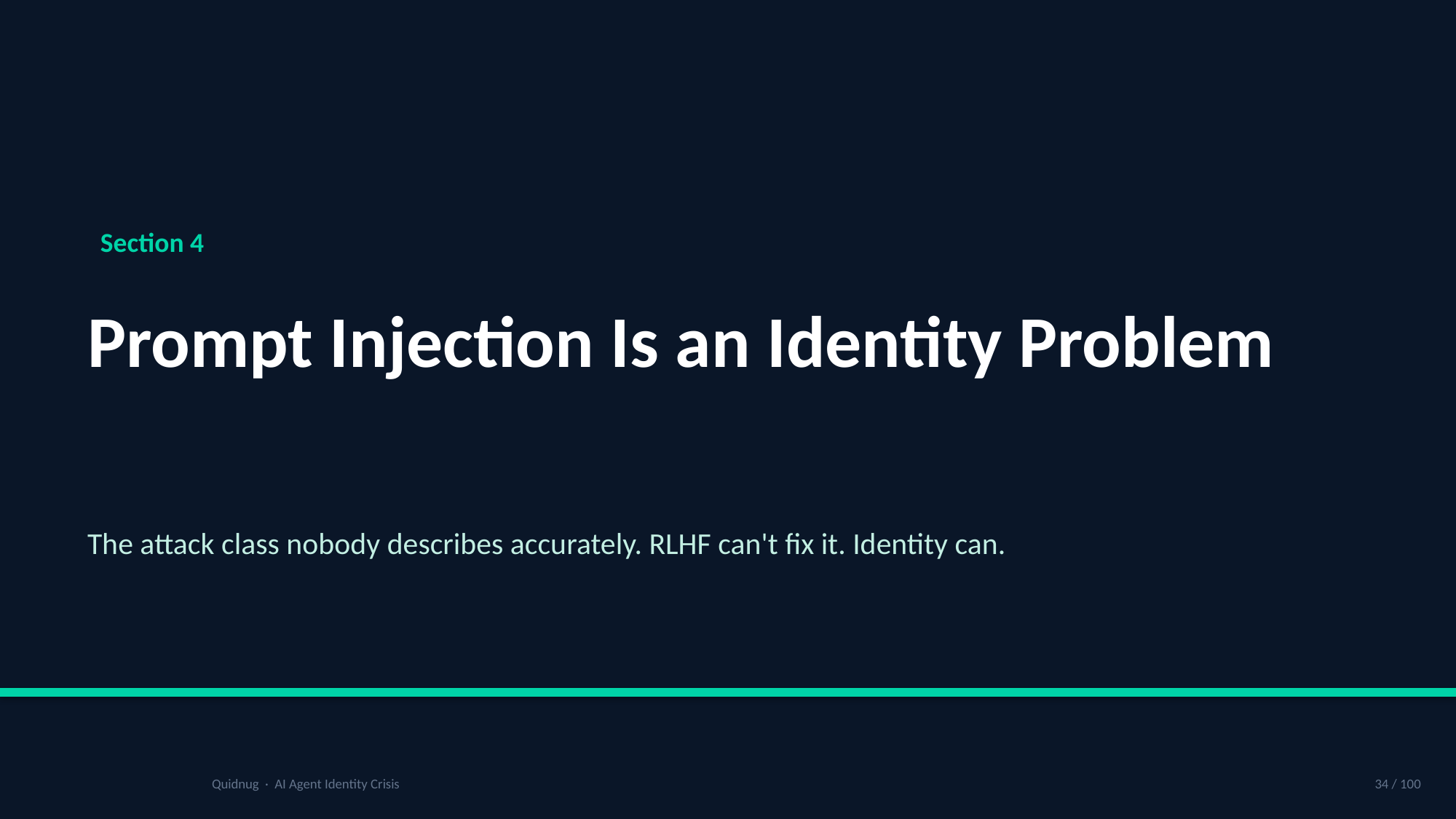

Section 4
Prompt Injection Is an Identity Problem
The attack class nobody describes accurately. RLHF can't fix it. Identity can.

Quidnug  ·  AI Agent Identity Crisis
34 / 100